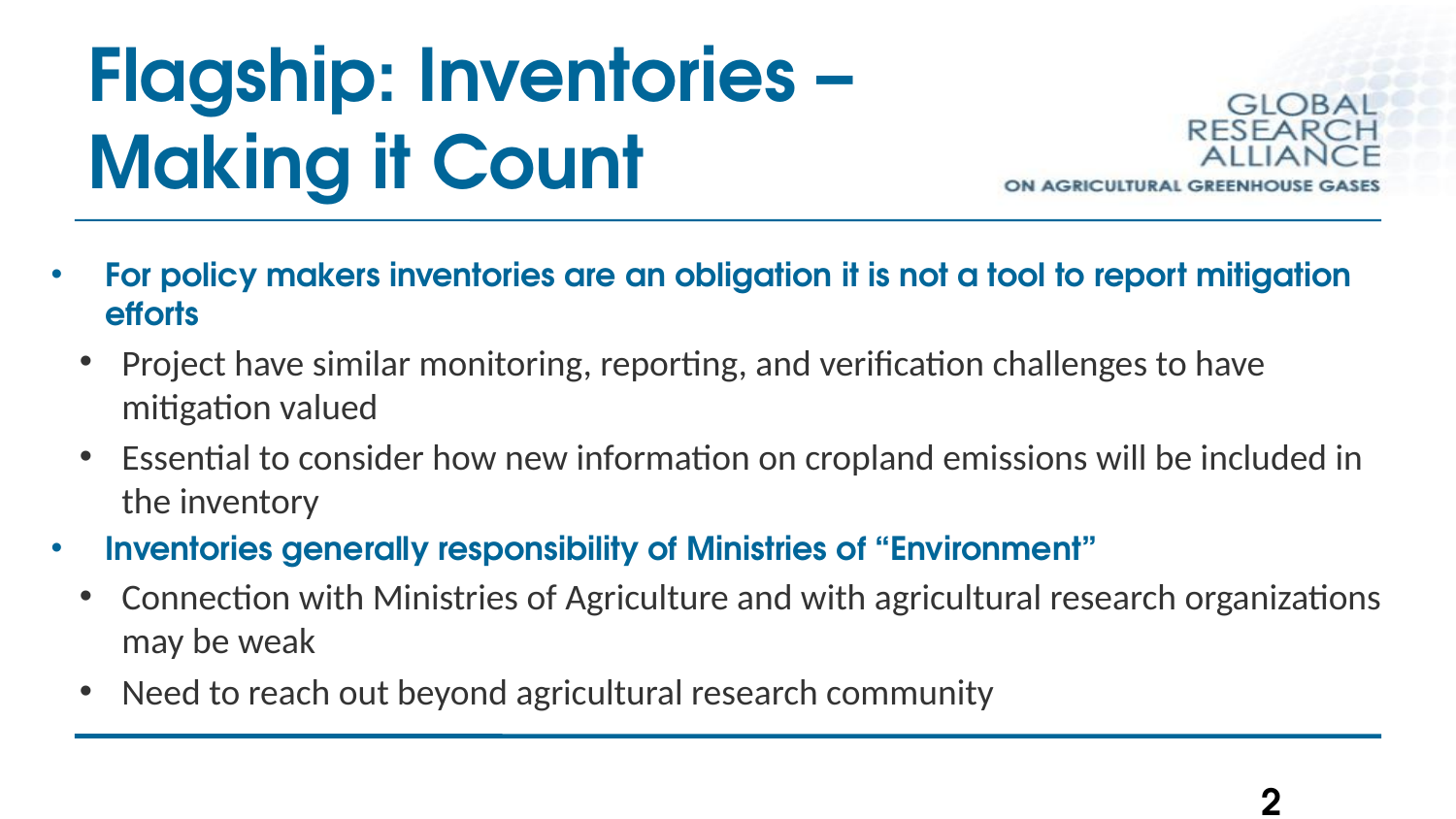

# Flagship: Inventories – Making it Count
For policy makers inventories are an obligation it is not a tool to report mitigation efforts
Project have similar monitoring, reporting, and verification challenges to have mitigation valued
Essential to consider how new information on cropland emissions will be included in the inventory
Inventories generally responsibility of Ministries of “Environment”
Connection with Ministries of Agriculture and with agricultural research organizations may be weak
Need to reach out beyond agricultural research community